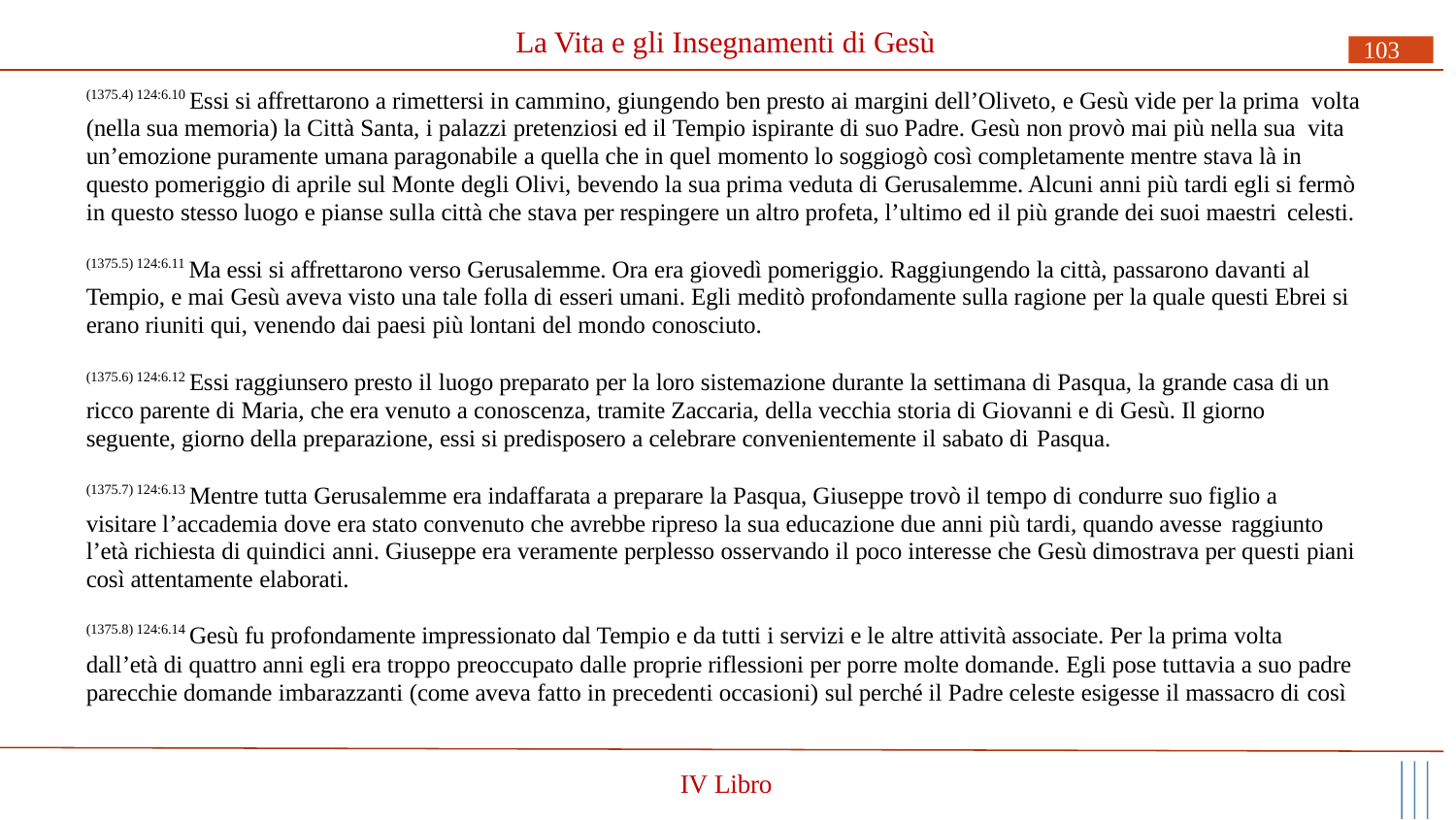

# La Vita e gli Insegnamenti di Gesù
103

(1375.4) 124:6.10 Essi si affrettarono a rimettersi in cammino, giungendo ben presto ai margini dell’Oliveto, e Gesù vide per la prima  volta (nella sua memoria) la Città Santa, i palazzi pretenziosi ed il Tempio ispirante di suo Padre. Gesù non provò mai più nella sua  vita un’emozione puramente umana paragonabile a quella che in quel momento lo soggiogò così completamente mentre stava là in  questo pomeriggio di aprile sul Monte degli Olivi, bevendo la sua prima veduta di Gerusalemme. Alcuni anni più tardi egli si fermò  in questo stesso luogo e pianse sulla città che stava per respingere un altro profeta, l’ultimo ed il più grande dei suoi maestri celesti.

(1375.5) 124:6.11 Ma essi si affrettarono verso Gerusalemme. Ora era giovedì pomeriggio. Raggiungendo la città, passarono davanti al  Tempio, e mai Gesù aveva visto una tale folla di esseri umani. Egli meditò profondamente sulla ragione per la quale questi Ebrei si  erano riuniti qui, venendo dai paesi più lontani del mondo conosciuto.

(1375.6) 124:6.12 Essi raggiunsero presto il luogo preparato per la loro sistemazione durante la settimana di Pasqua, la grande casa di un  ricco parente di Maria, che era venuto a conoscenza, tramite Zaccaria, della vecchia storia di Giovanni e di Gesù. Il giorno  seguente, giorno della preparazione, essi si predisposero a celebrare convenientemente il sabato di Pasqua.

(1375.7) 124:6.13 Mentre tutta Gerusalemme era indaffarata a preparare la Pasqua, Giuseppe trovò il tempo di condurre suo figlio a  visitare l’accademia dove era stato convenuto che avrebbe ripreso la sua educazione due anni più tardi, quando avesse raggiunto
l’età richiesta di quindici anni. Giuseppe era veramente perplesso osservando il poco interesse che Gesù dimostrava per questi piani  così attentamente elaborati.

(1375.8) 124:6.14 Gesù fu profondamente impressionato dal Tempio e da tutti i servizi e le altre attività associate. Per la prima volta
dall’età di quattro anni egli era troppo preoccupato dalle proprie riflessioni per porre molte domande. Egli pose tuttavia a suo padre  parecchie domande imbarazzanti (come aveva fatto in precedenti occasioni) sul perché il Padre celeste esigesse il massacro di così

IV Libro